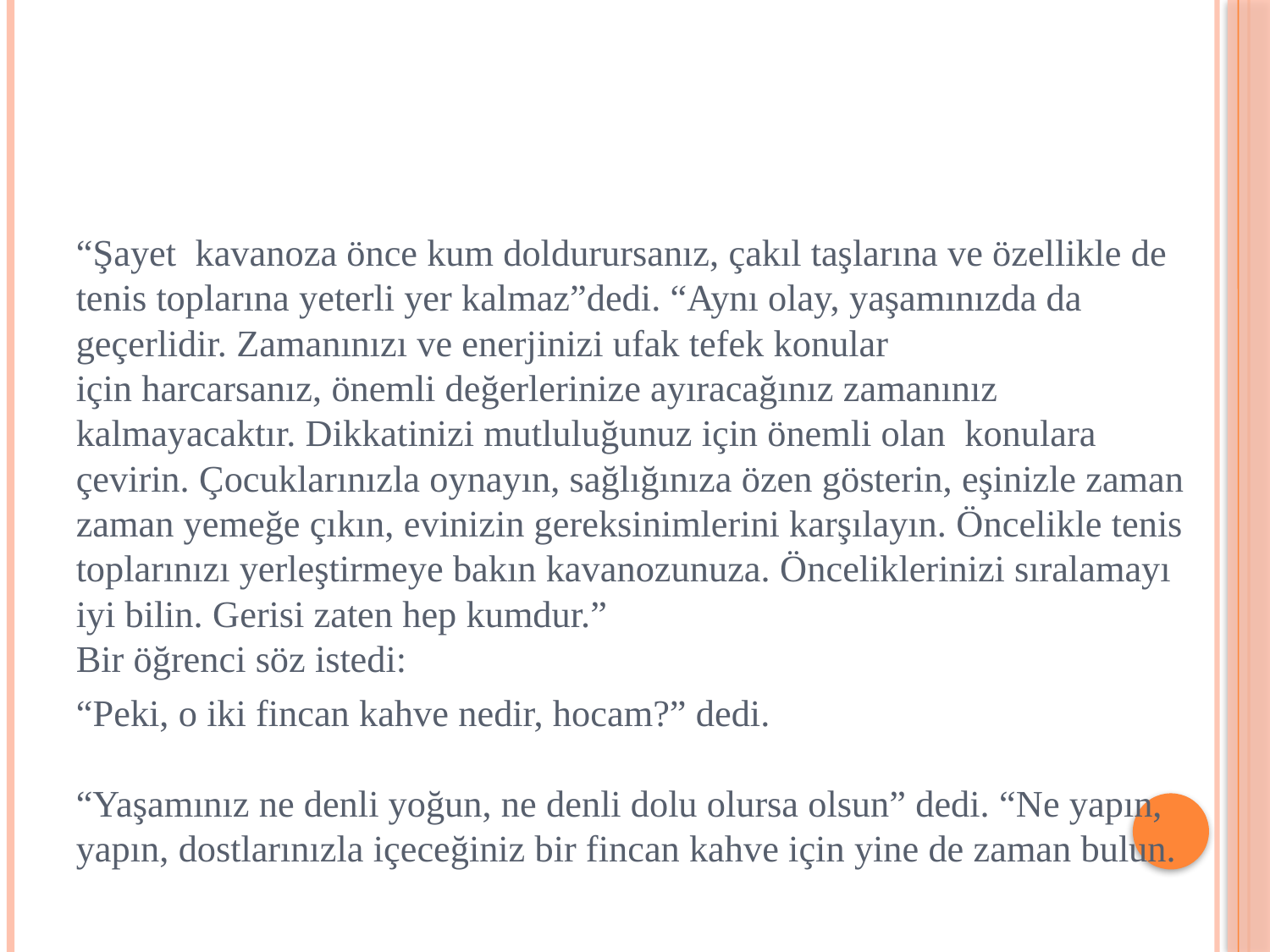

“Şayet  kavanoza önce kum doldurursanız, çakıl taşlarına ve özellikle de tenis toplarına yeterli yer kalmaz”dedi. “Aynı olay, yaşamınızda da geçerlidir. Zamanınızı ve enerjinizi ufak tefek konular
için harcarsanız, önemli değerlerinize ayıracağınız zamanınız kalmayacaktır. Dikkatinizi mutluluğunuz için önemli olan  konulara çevirin. Çocuklarınızla oynayın, sağlığınıza özen gösterin, eşinizle zaman zaman yemeğe çıkın, evinizin gereksinimlerini karşılayın. Öncelikle tenis toplarınızı yerleştirmeye bakın kavanozunuza. Önceliklerinizi sıralamayı iyi bilin. Gerisi zaten hep kumdur.”
Bir öğrenci söz istedi:
“Peki, o iki fincan kahve nedir, hocam?” dedi.
“Yaşamınız ne denli yoğun, ne denli dolu olursa olsun” dedi. “Ne yapın, yapın, dostlarınızla içeceğiniz bir fincan kahve için yine de zaman bulun.